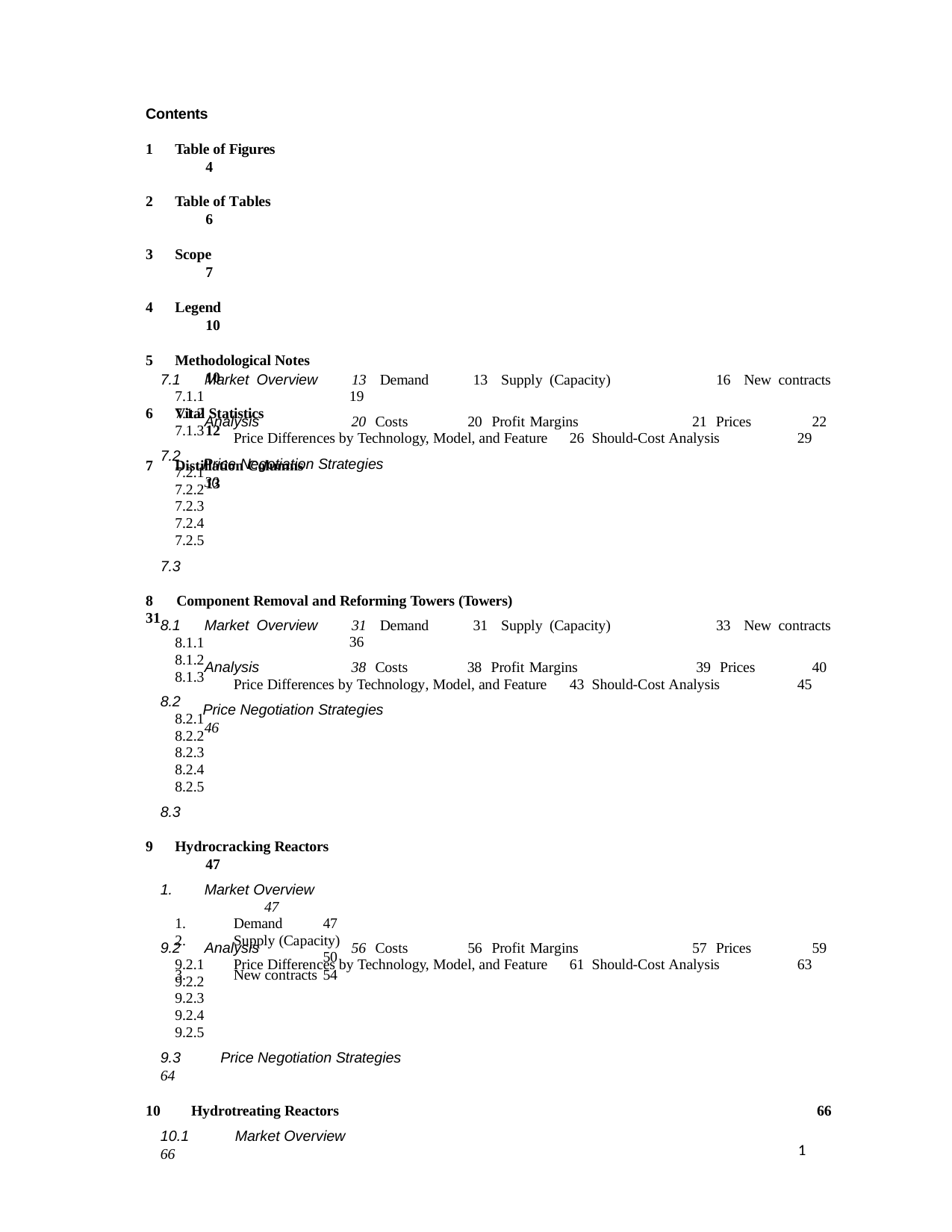

Contents

Table of Figures 	4

Table of Tables 	6

Scope 	7

Legend 	10

Methodological Notes 	10

Vital Statistics 	12

Distillation Columns 	13
7.1
7.1.1
7.1.2
7.1.3
7.2
7.2.1
7.2.2
7.2.3
7.2.4
7.2.5
7.3
Market Overview 	13  Demand 	13  Supply (Capacity) 	 16  New contracts 	 19
Analysis 	 20  Costs 	 20  Profit Margins 	21  Prices 	 22  Price Differences by Technology, Model, and Feature 	26  Should-Cost Analysis 	 29
Price Negotiation Strategies 	30
8	Component Removal and Reforming Towers (Towers) 	31
8.1
8.1.1
8.1.2
8.1.3
8.2
8.2.1
8.2.2
8.2.3
8.2.4
8.2.5
8.3
Market Overview 	31  Demand 	31  Supply (Capacity) 	 33  New contracts 	 36
Analysis 	 38  Costs 	 38  Profit Margins 	 39  Prices 	 40  Price Differences by Technology, Model, and Feature 	43  Should-Cost Analysis 	 45
Price Negotiation Strategies 	46
Hydrocracking Reactors 	47
Market Overview 	47
Demand 	47
Supply (Capacity) 	50
New contracts 	54
9.2
9.2.1
9.2.2
9.2.3
9.2.4
9.2.5
Analysis 	 56  Costs 	 56  Profit Margins 	57  Prices 	 59  Price Differences by Technology, Model, and Feature 	61  Should-Cost Analysis 	 63
9.3	Price Negotiation Strategies 	64

10	Hydrotreating Reactors 	66
10.1	Market Overview 	66
1